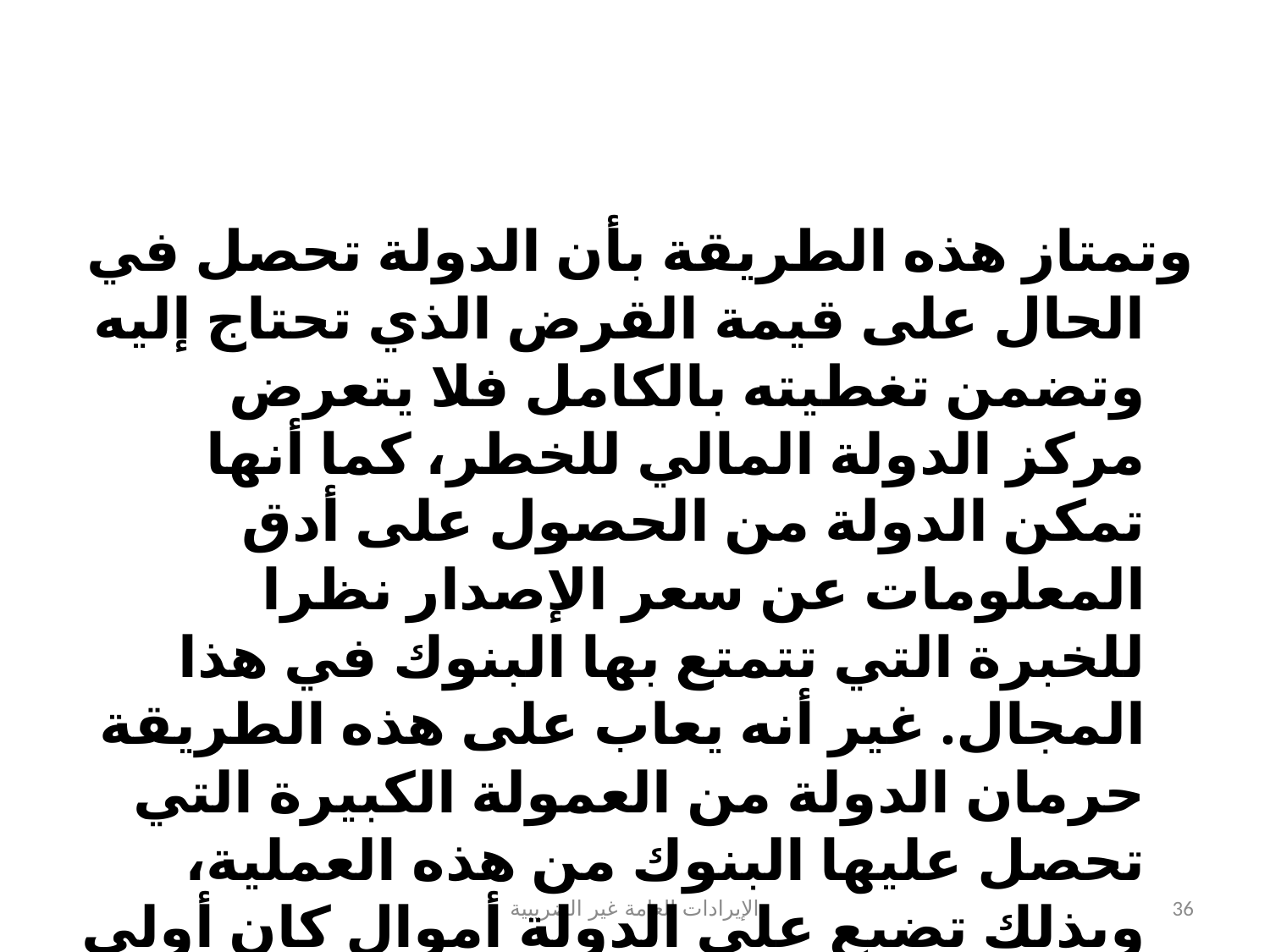

#
وتمتاز هذه الطريقة بأن الدولة تحصل في الحال على قيمة القرض الذي تحتاج إليه وتضمن تغطيته بالكامل فلا يتعرض مركز الدولة المالي للخطر، كما أنها تمكن الدولة من الحصول على أدق المعلومات عن سعر الإصدار نظرا للخبرة التي تتمتع بها البنوك في هذا المجال. غير أنه يعاب على هذه الطريقة حرمان الدولة من العمولة الكبيرة التي تحصل عليها البنوك من هذه العملية، وبذلك تضيع على الدولة أموال كان أولى أن تحتفظ بها لإنفاقها في الأغراض التي أصدر القرض من أجلها.

الإيرادات العامة غير الضريبية
36